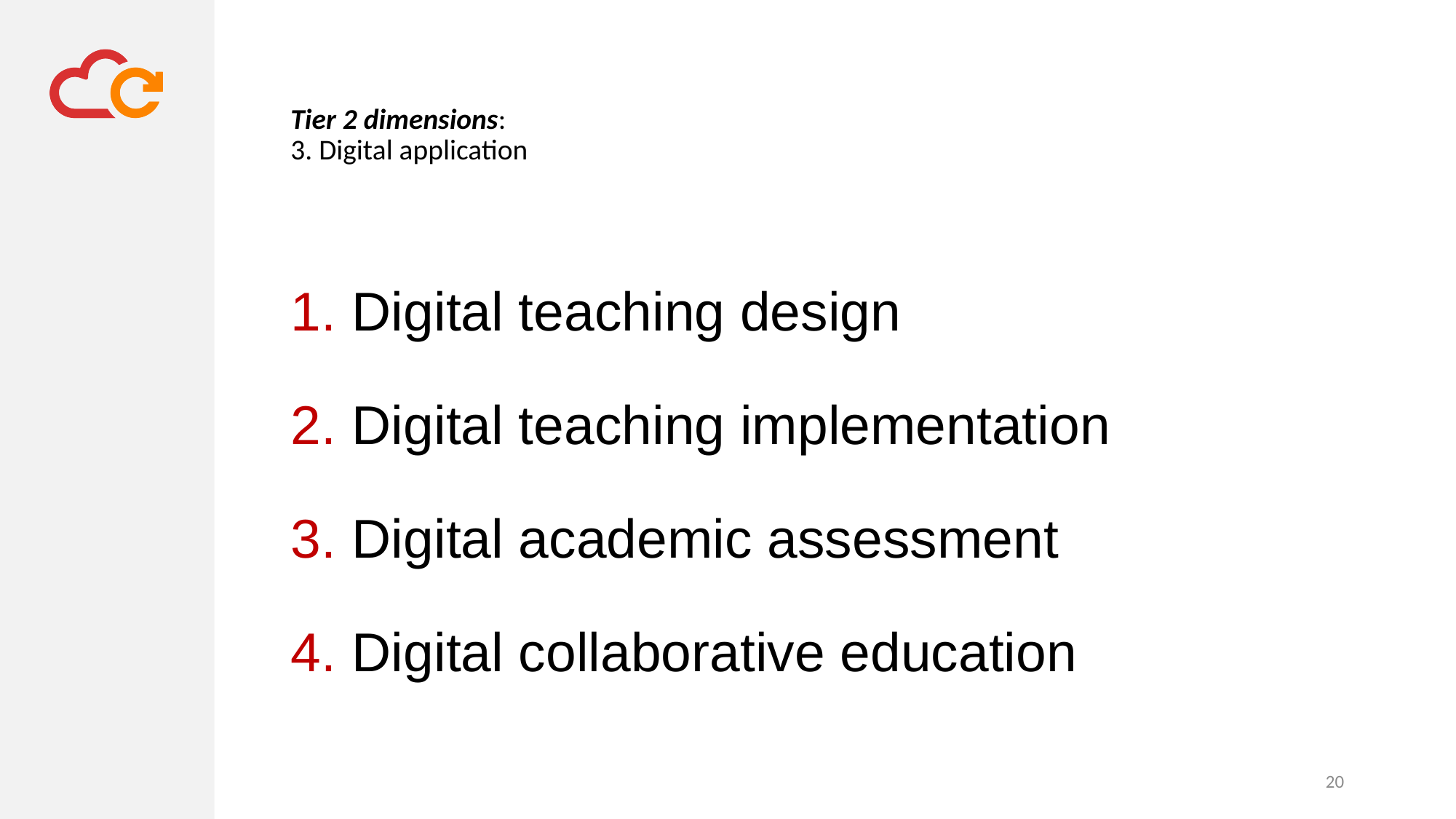

# Tier 2 dimensions: 3. Digital application
Digital teaching design
Digital teaching implementation
Digital academic assessment
Digital collaborative education
20